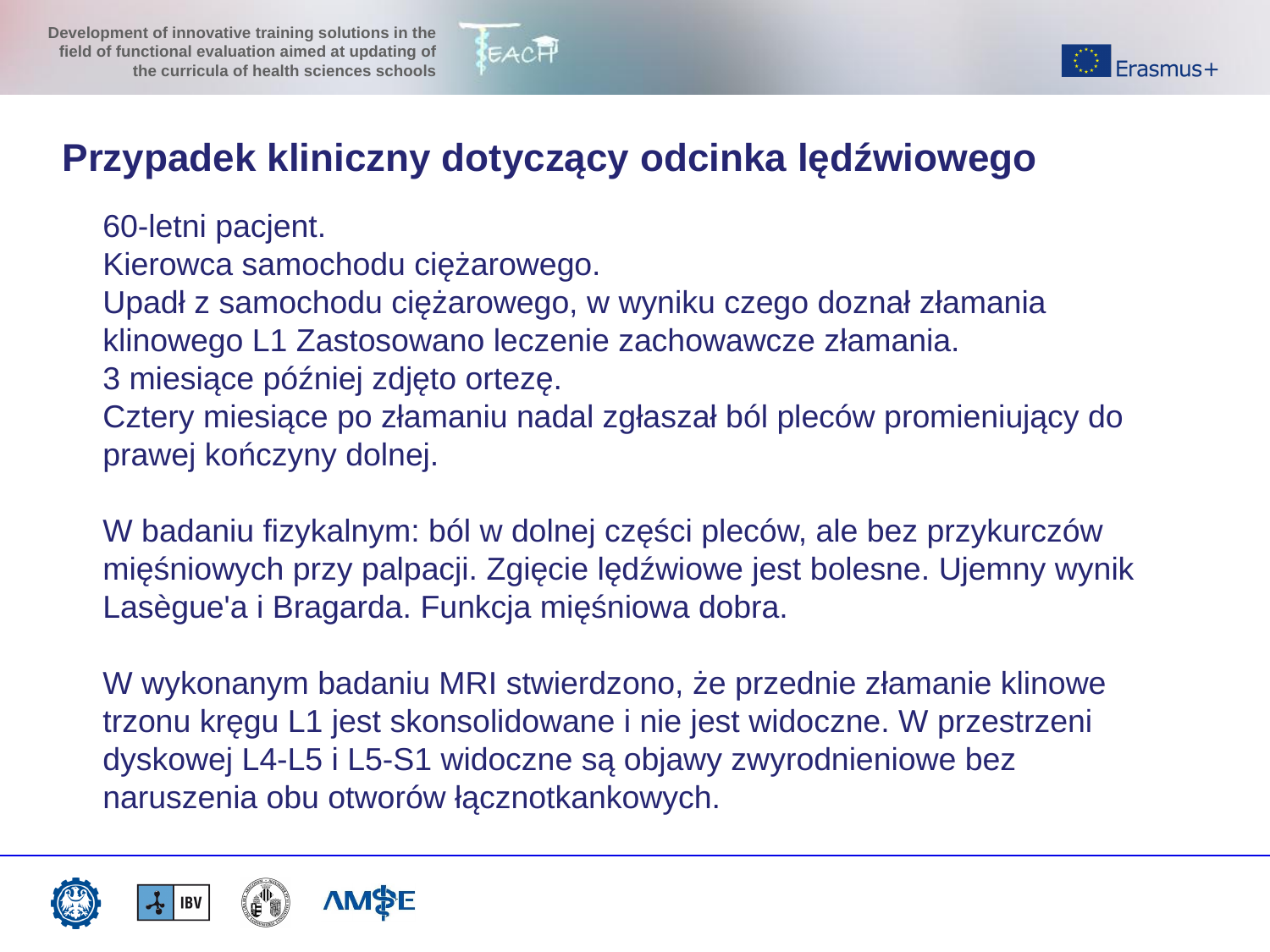

Przypadek kliniczny dotyczący odcinka lędźwiowego
# 60-letni pacjent. Kierowca samochodu ciężarowego. Upadł z samochodu ciężarowego, w wyniku czego doznał złamania klinowego L1 Zastosowano leczenie zachowawcze złamania. 3 miesiące później zdjęto ortezę. Cztery miesiące po złamaniu nadal zgłaszał ból pleców promieniujący do prawej kończyny dolnej. W badaniu fizykalnym: ból w dolnej części pleców, ale bez przykurczów mięśniowych przy palpacji. Zgięcie lędźwiowe jest bolesne. Ujemny wynik Lasègue'a i Bragarda. Funkcja mięśniowa dobra. W wykonanym badaniu MRI stwierdzono, że przednie złamanie klinowe trzonu kręgu L1 jest skonsolidowane i nie jest widoczne. W przestrzeni dyskowej L4-L5 i L5-S1 widoczne są objawy zwyrodnieniowe bez naruszenia obu otworów łącznotkankowych.